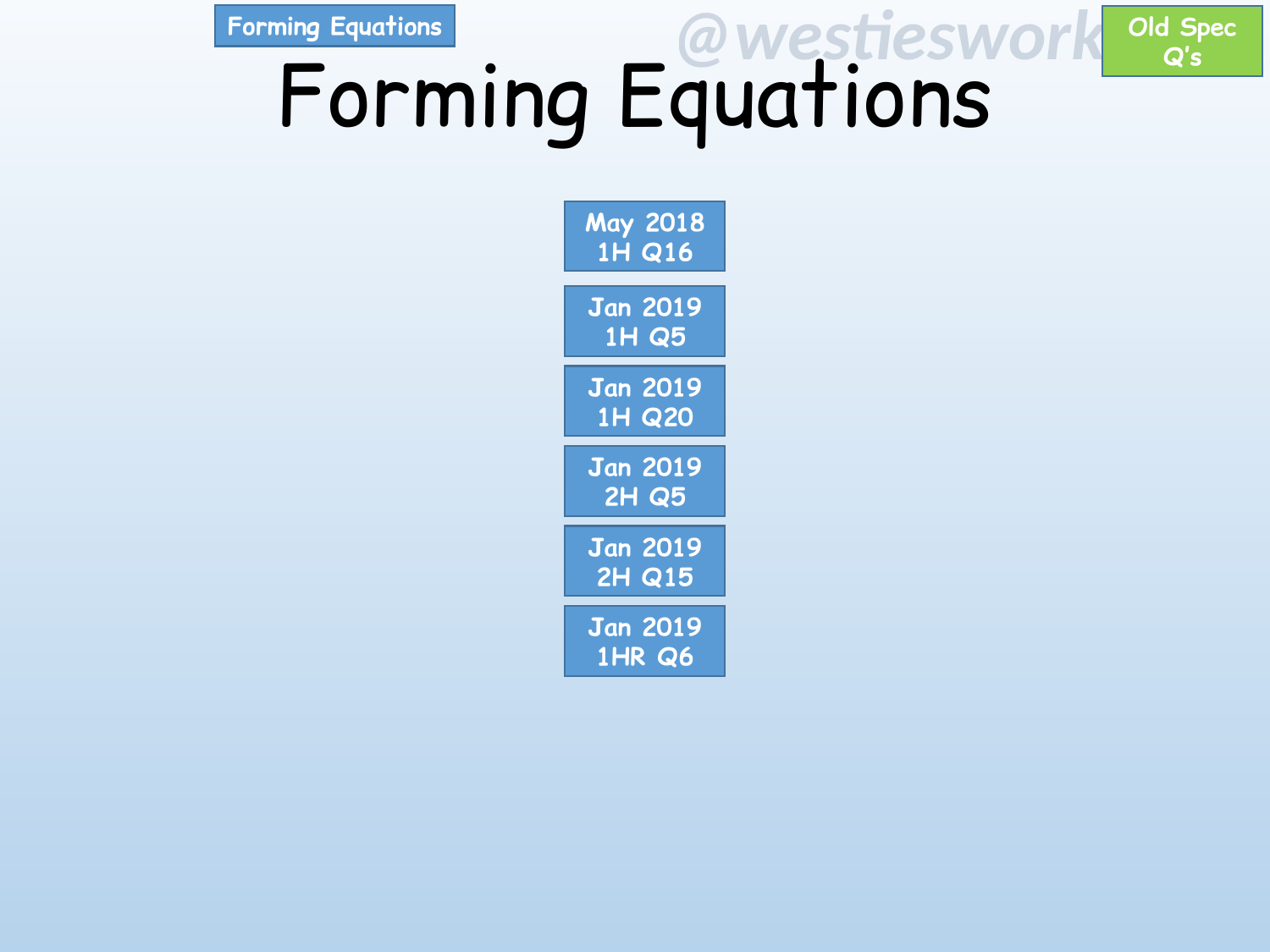

Forming Equations
# Forming Equations
Old Spec Q’s
May 2018 1H Q16
Jan 2019 1H Q5
Jan 2019 1H Q20
Jan 2019 2H Q5
Jan 2019 2H Q15
Jan 2019 1HR Q6